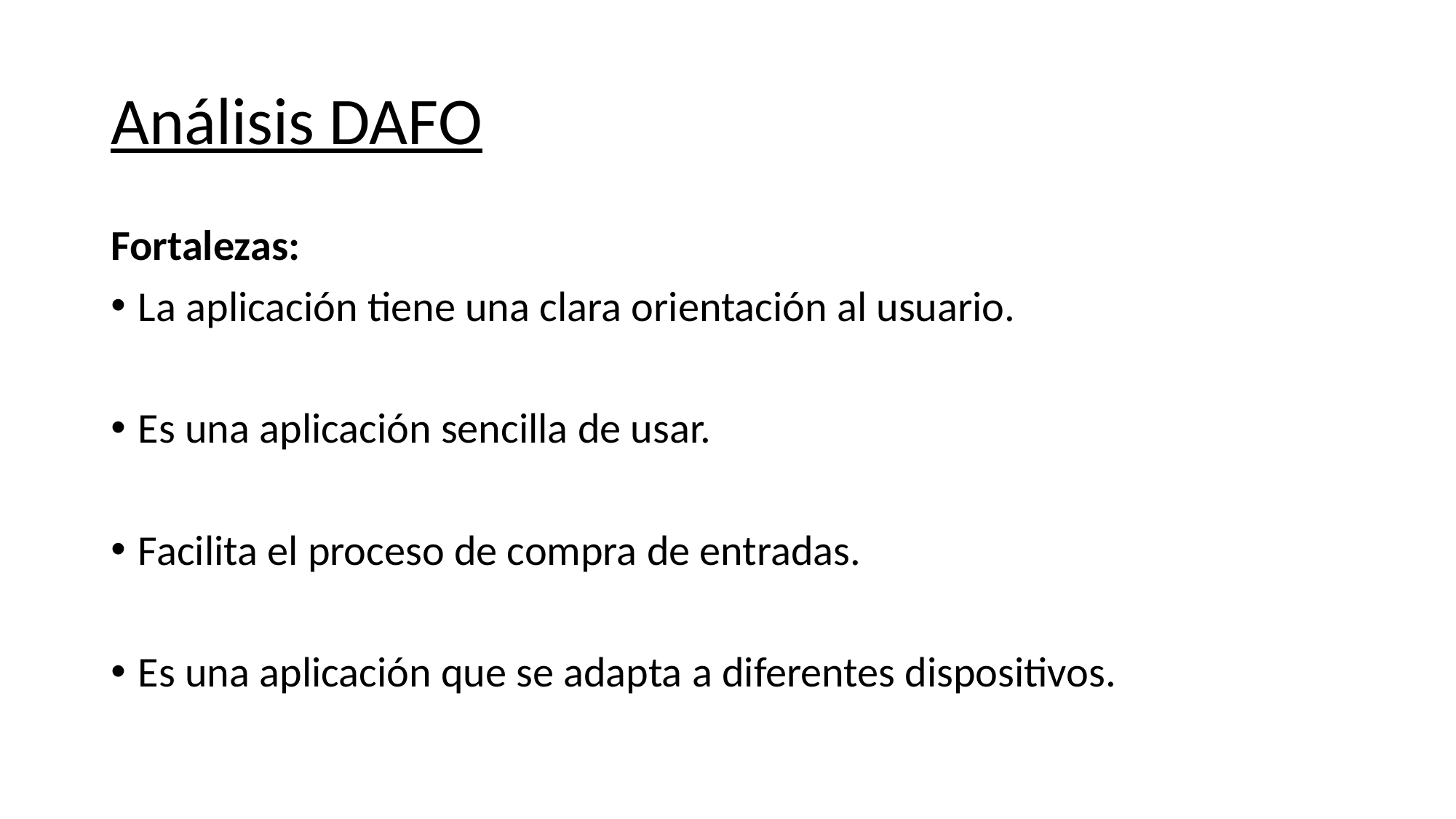

# Análisis DAFO
Fortalezas:
La aplicación tiene una clara orientación al usuario.

Es una aplicación sencilla de usar.

Facilita el proceso de compra de entradas.

Es una aplicación que se adapta a diferentes dispositivos.